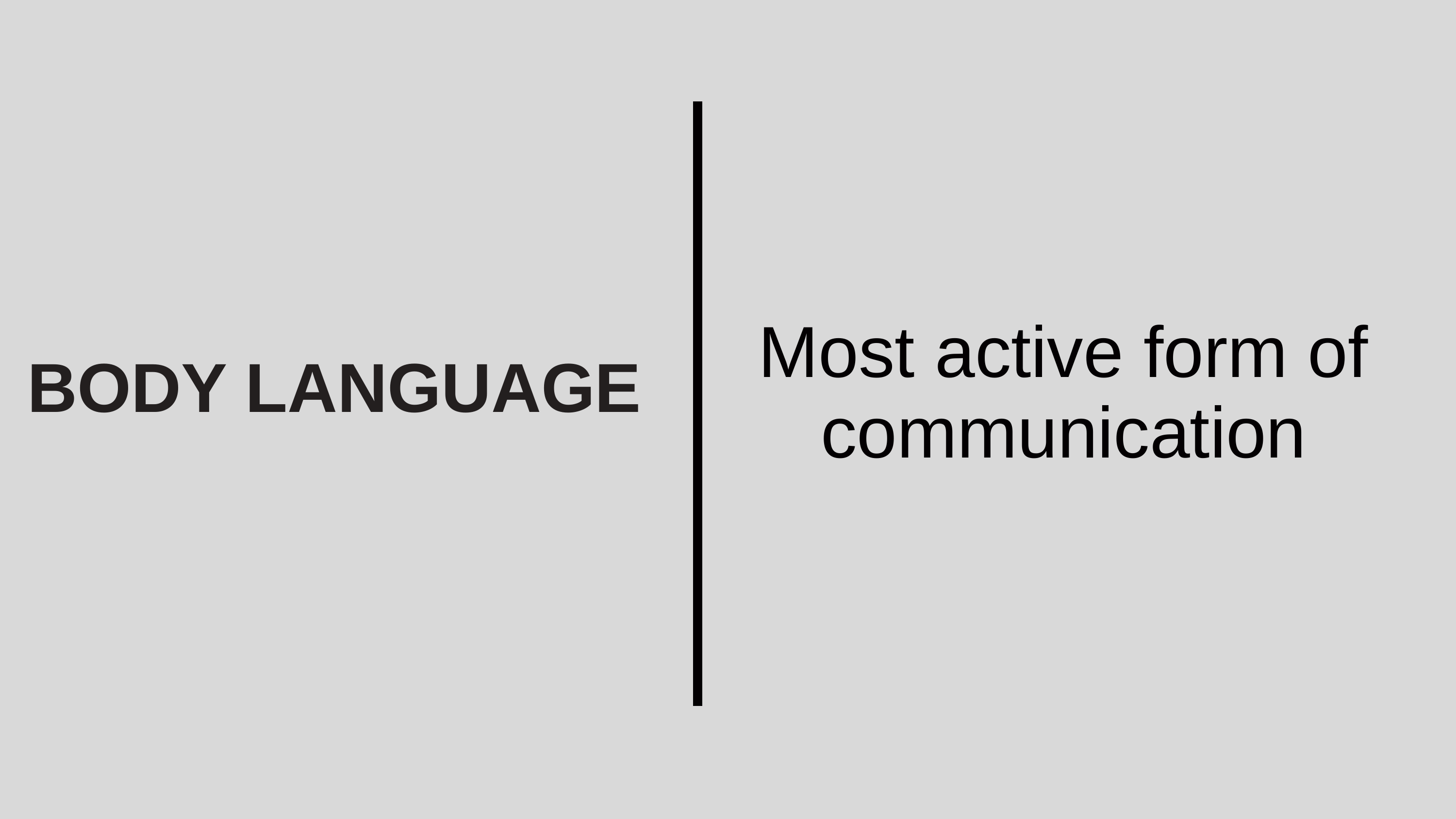

Most active form of communication
BODY LANGUAGE